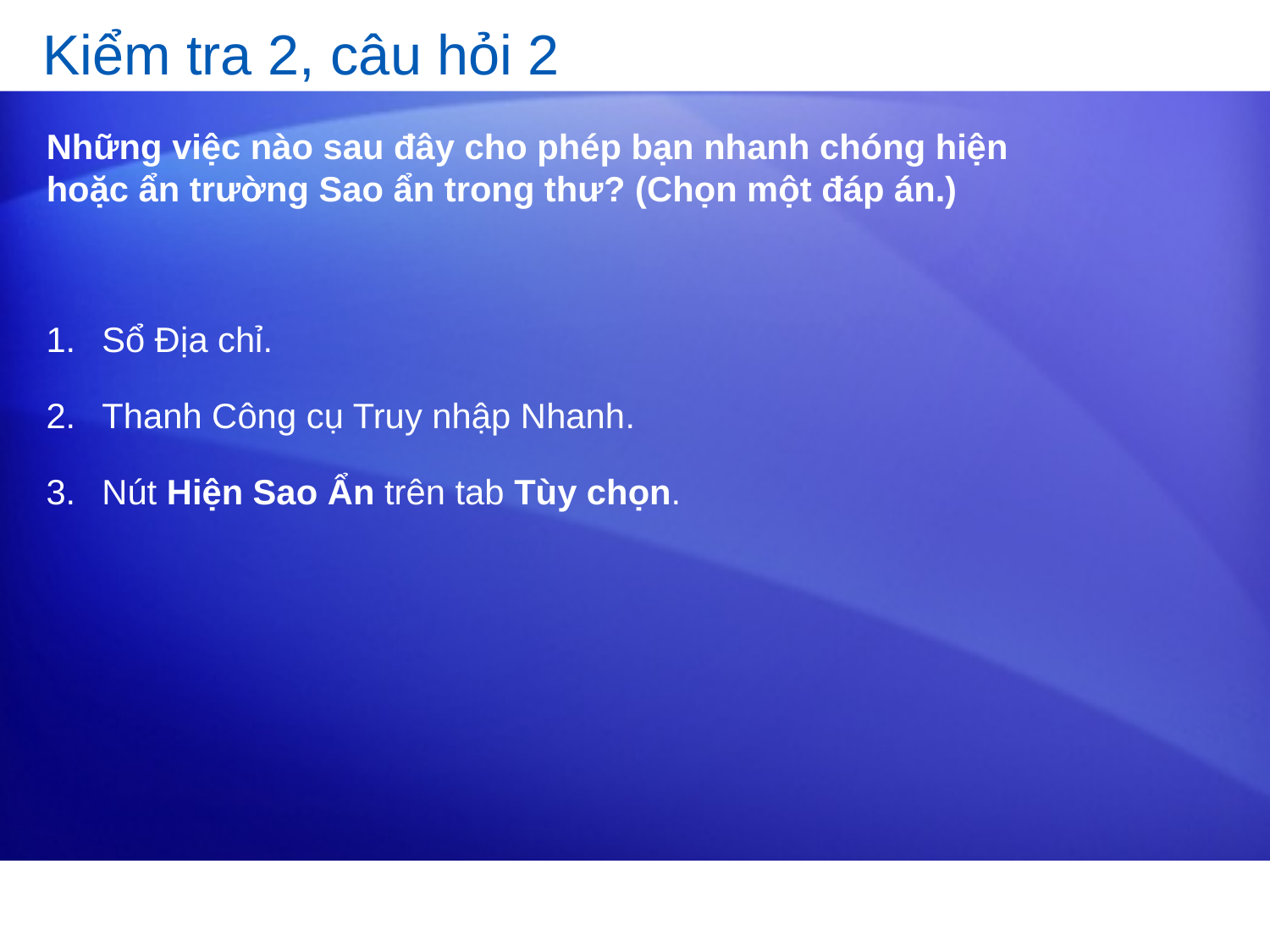

# Kiểm tra 2, câu hỏi 2
Những việc nào sau đây cho phép bạn nhanh chóng hiện hoặc ẩn trường Sao ẩn trong thư? (Chọn một đáp án.)
Sổ Địa chỉ.
Thanh Công cụ Truy nhập Nhanh.
Nút Hiện Sao Ẩn trên tab Tùy chọn.